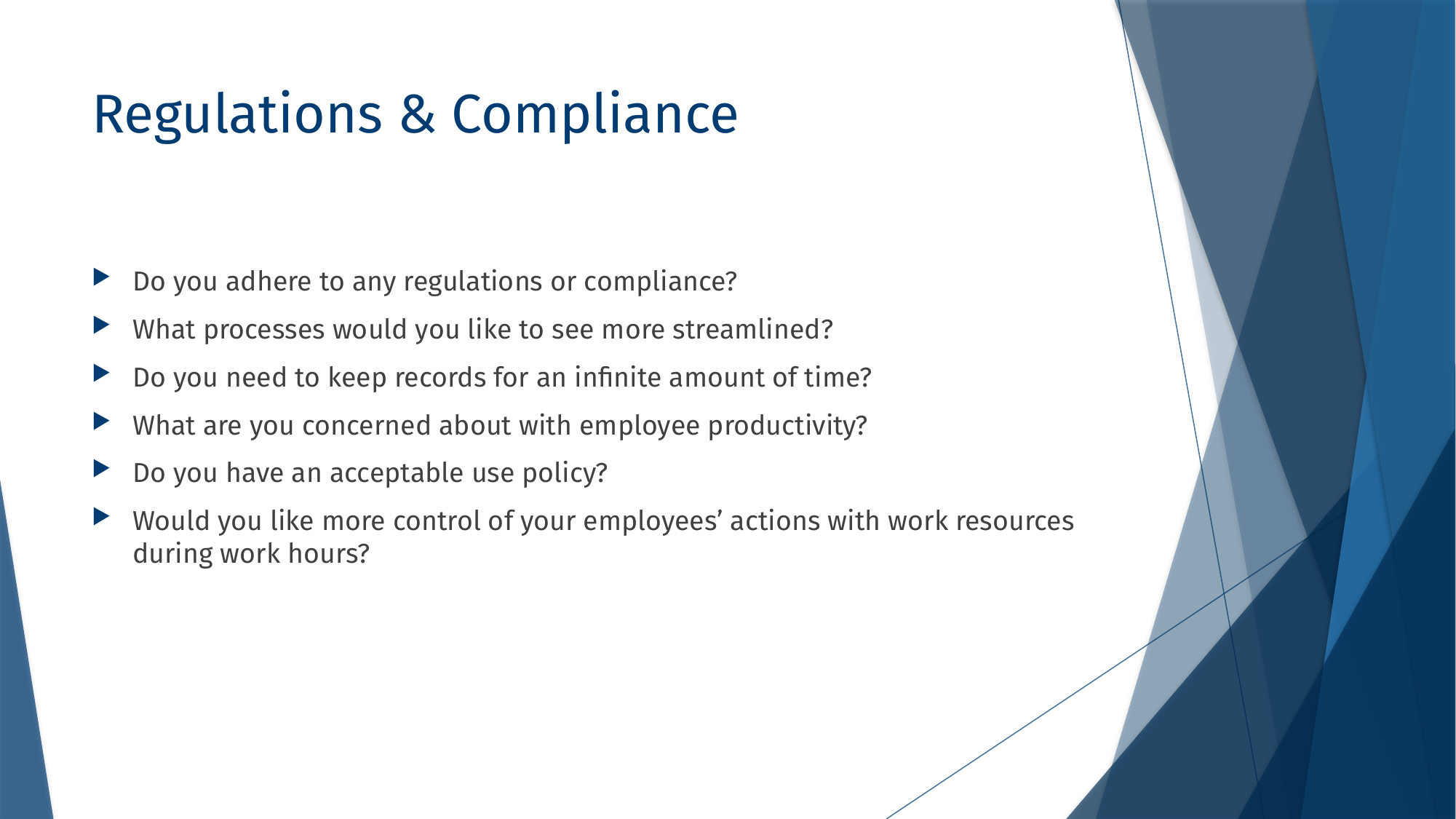

# Regulations & Compliance
Do you adhere to any regulations or compliance?
What processes would you like to see more streamlined?
Do you need to keep records for an infinite amount of time?
What are you concerned about with employee productivity?
Do you have an acceptable use policy?
Would you like more control of your employees’ actions with work resources during work hours?